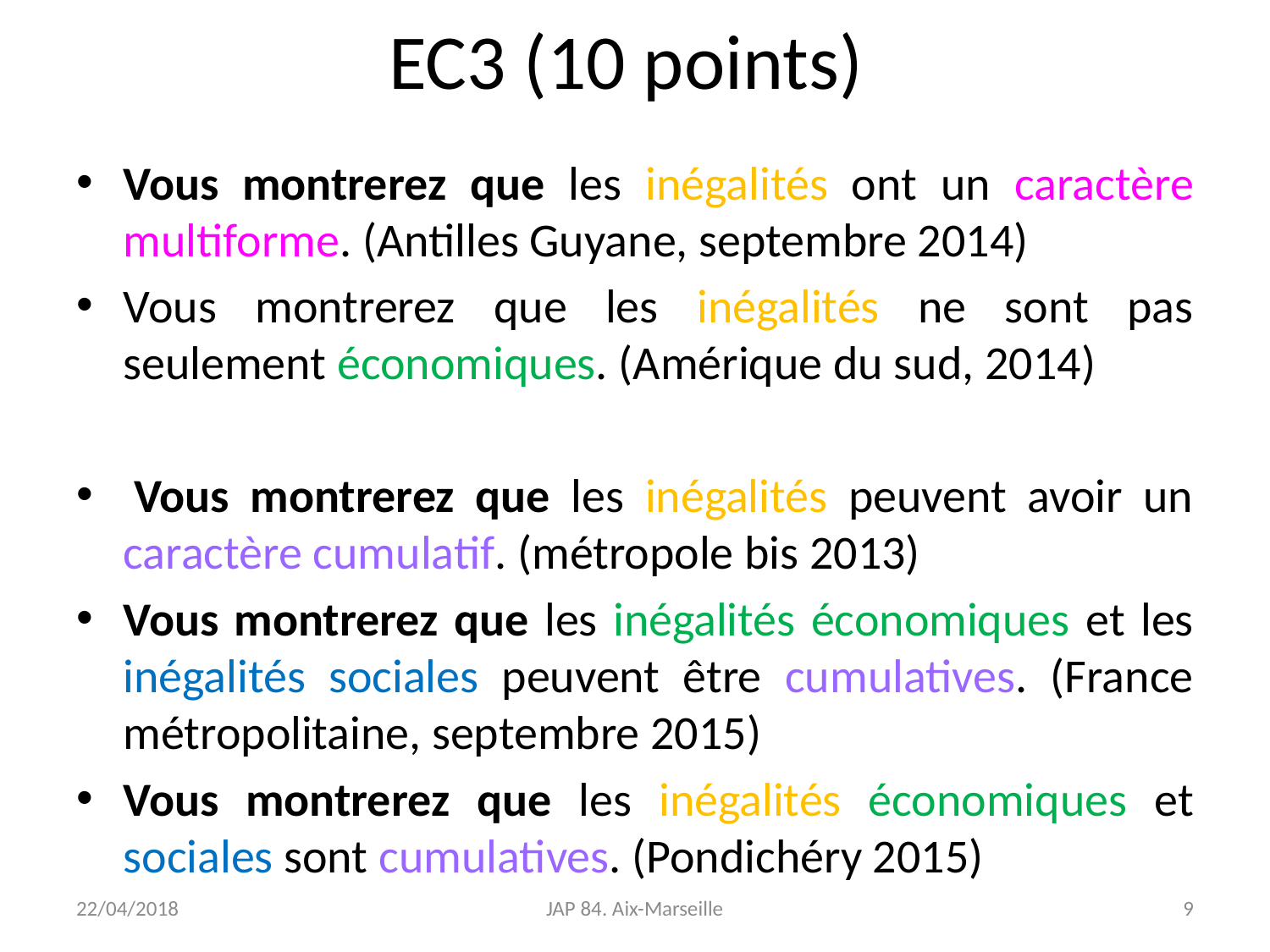

# EC3 (10 points)
Vous montrerez que les inégalités ont un caractère multiforme. (Antilles Guyane, septembre 2014)
Vous montrerez que les inégalités ne sont pas seulement économiques. (Amérique du sud, 2014)

 Vous montrerez que les inégalités peuvent avoir un caractère cumulatif. (métropole bis 2013)
Vous montrerez que les inégalités économiques et les inégalités sociales peuvent être cumulatives. (France métropolitaine, septembre 2015)
Vous montrerez que les inégalités économiques et sociales sont cumulatives. (Pondichéry 2015)
22/04/2018
JAP 84. Aix-Marseille
9